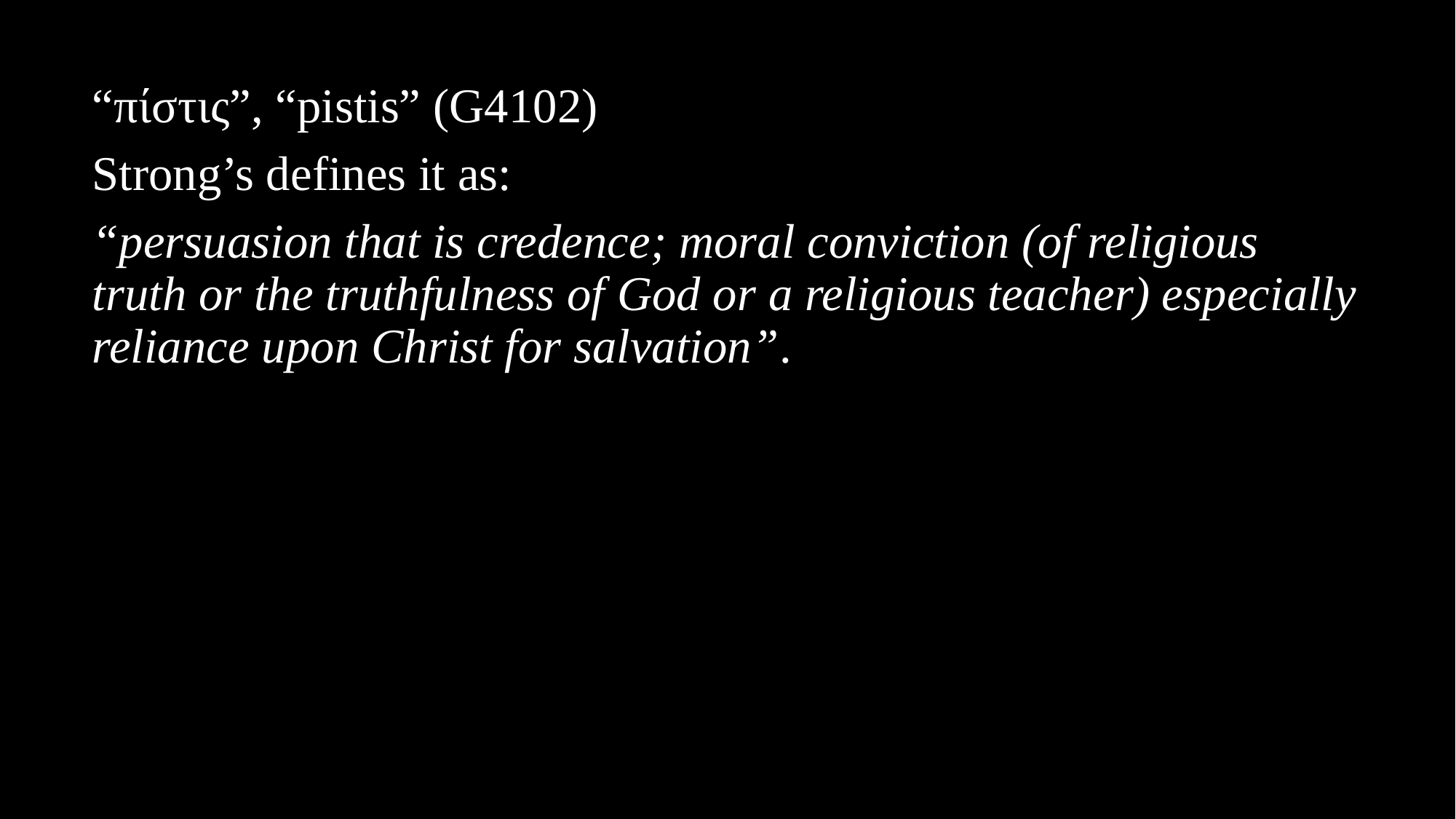

“πίστις”, “pistis” (G4102)
Strong’s defines it as:
“persuasion that is credence; moral conviction (of religious truth or the truthfulness of God or a religious teacher) especially reliance upon Christ for salvation”.